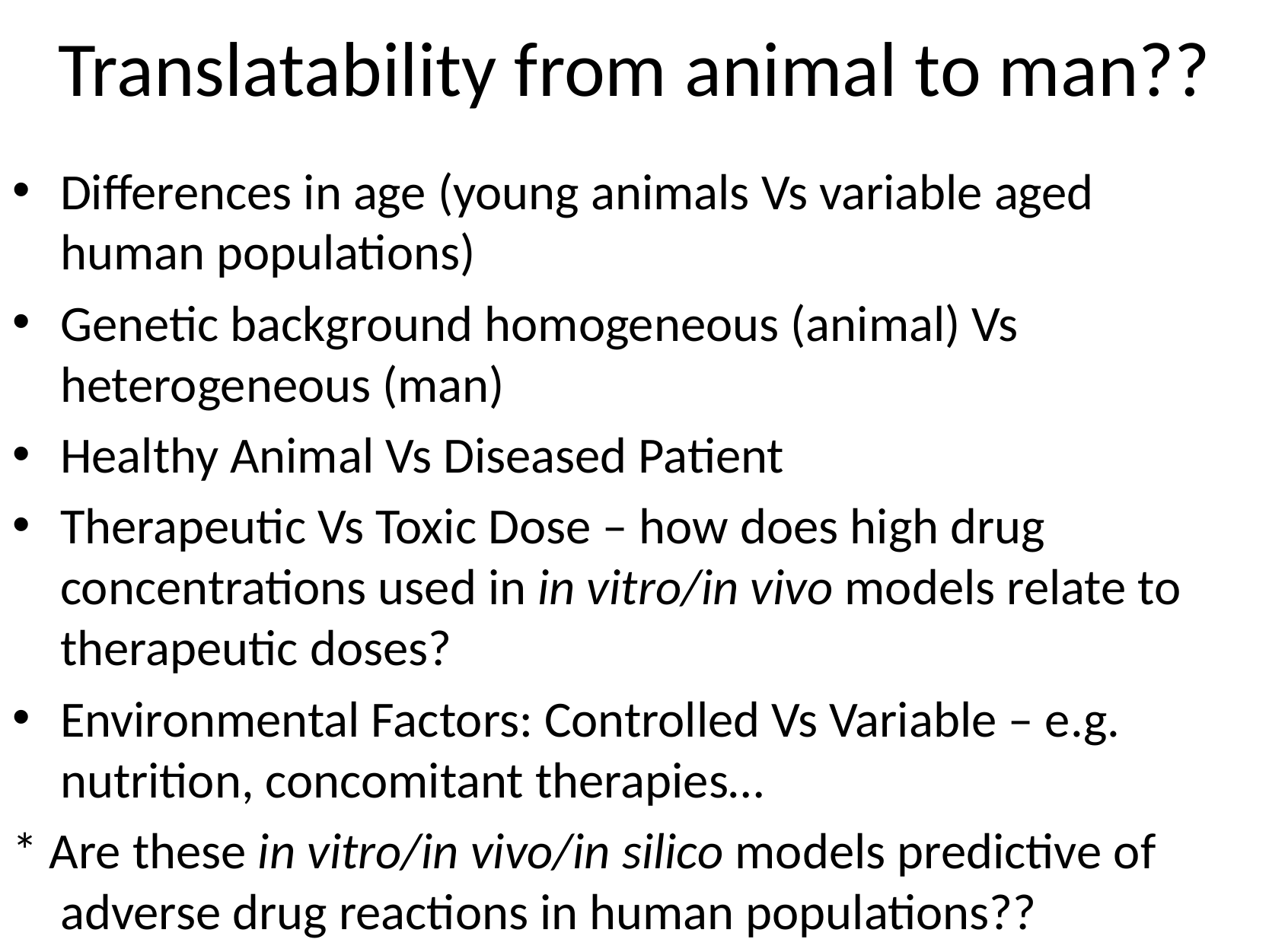

# Translatability from animal to man??
Differences in age (young animals Vs variable aged human populations)
Genetic background homogeneous (animal) Vs heterogeneous (man)
Healthy Animal Vs Diseased Patient
Therapeutic Vs Toxic Dose – how does high drug concentrations used in in vitro/in vivo models relate to therapeutic doses?
Environmental Factors: Controlled Vs Variable – e.g. nutrition, concomitant therapies…
* Are these in vitro/in vivo/in silico models predictive of adverse drug reactions in human populations??